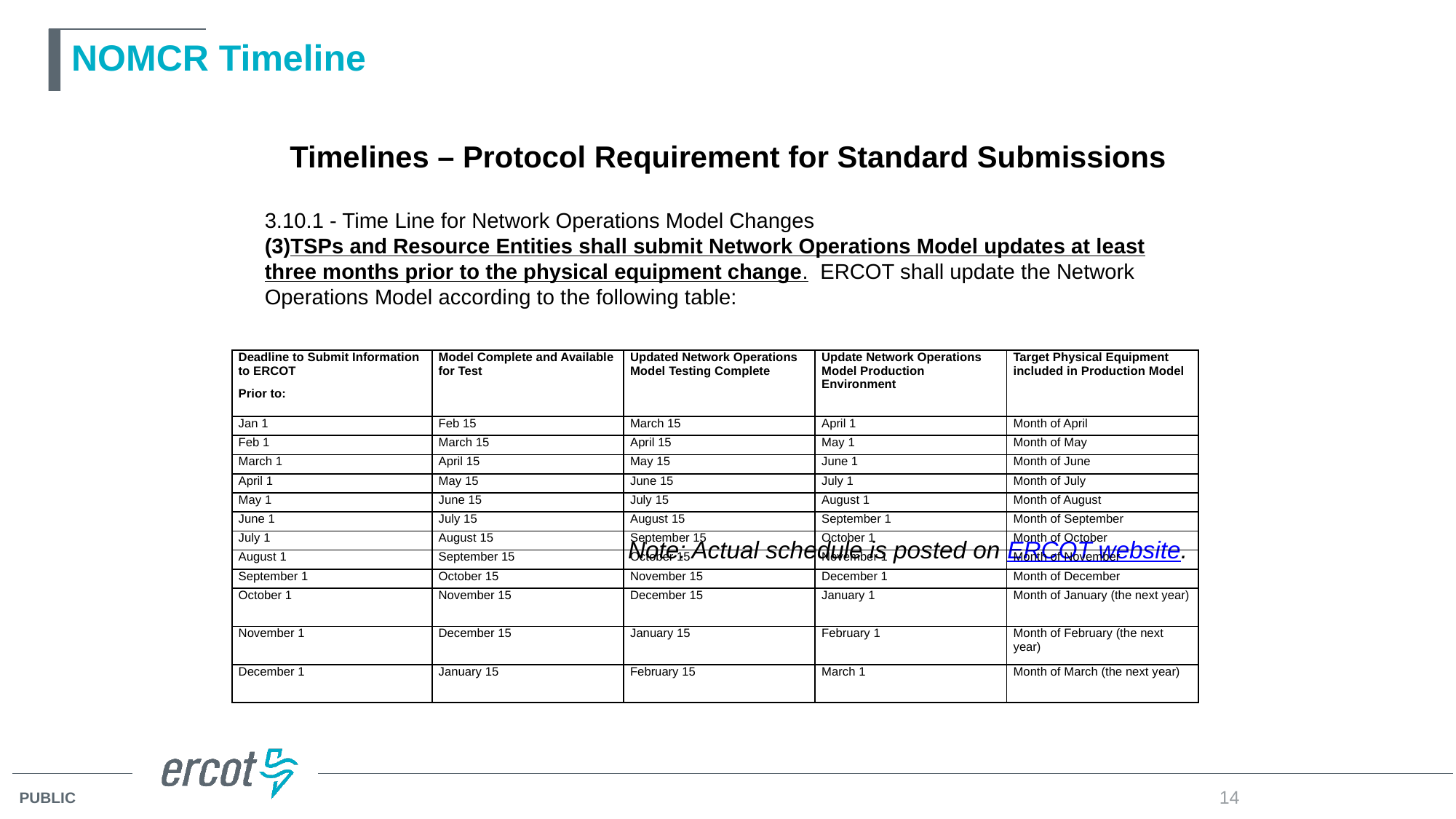

# NOMCR Timeline
Timelines – Protocol Requirement for Standard Submissions
3.10.1 - Time Line for Network Operations Model Changes
TSPs and Resource Entities shall submit Network Operations Model updates at least three months prior to the physical equipment change.  ERCOT shall update the Network Operations Model according to the following table:

Note: Actual schedule is posted on ERCOT website.

| Deadline to Submit Information to ERCOT Prior to: | Model Complete and Available for Test | Updated Network Operations Model Testing Complete | Update Network Operations Model Production Environment | Target Physical Equipment included in Production Model |
| --- | --- | --- | --- | --- |
| Jan 1 | Feb 15 | March 15 | April 1 | Month of April |
| Feb 1 | March 15 | April 15 | May 1 | Month of May |
| March 1 | April 15 | May 15 | June 1 | Month of June |
| April 1 | May 15 | June 15 | July 1 | Month of July |
| May 1 | June 15 | July 15 | August 1 | Month of August |
| June 1 | July 15 | August 15 | September 1 | Month of September |
| July 1 | August 15 | September 15 | October 1 | Month of October |
| August 1 | September 15 | October 15 | November 1 | Month of November |
| September 1 | October 15 | November 15 | December 1 | Month of December |
| October 1 | November 15 | December 15 | January 1 | Month of January (the next year) |
| November 1 | December 15 | January 15 | February 1 | Month of February (the next year) |
| December 1 | January 15 | February 15 | March 1 | Month of March (the next year) |
14